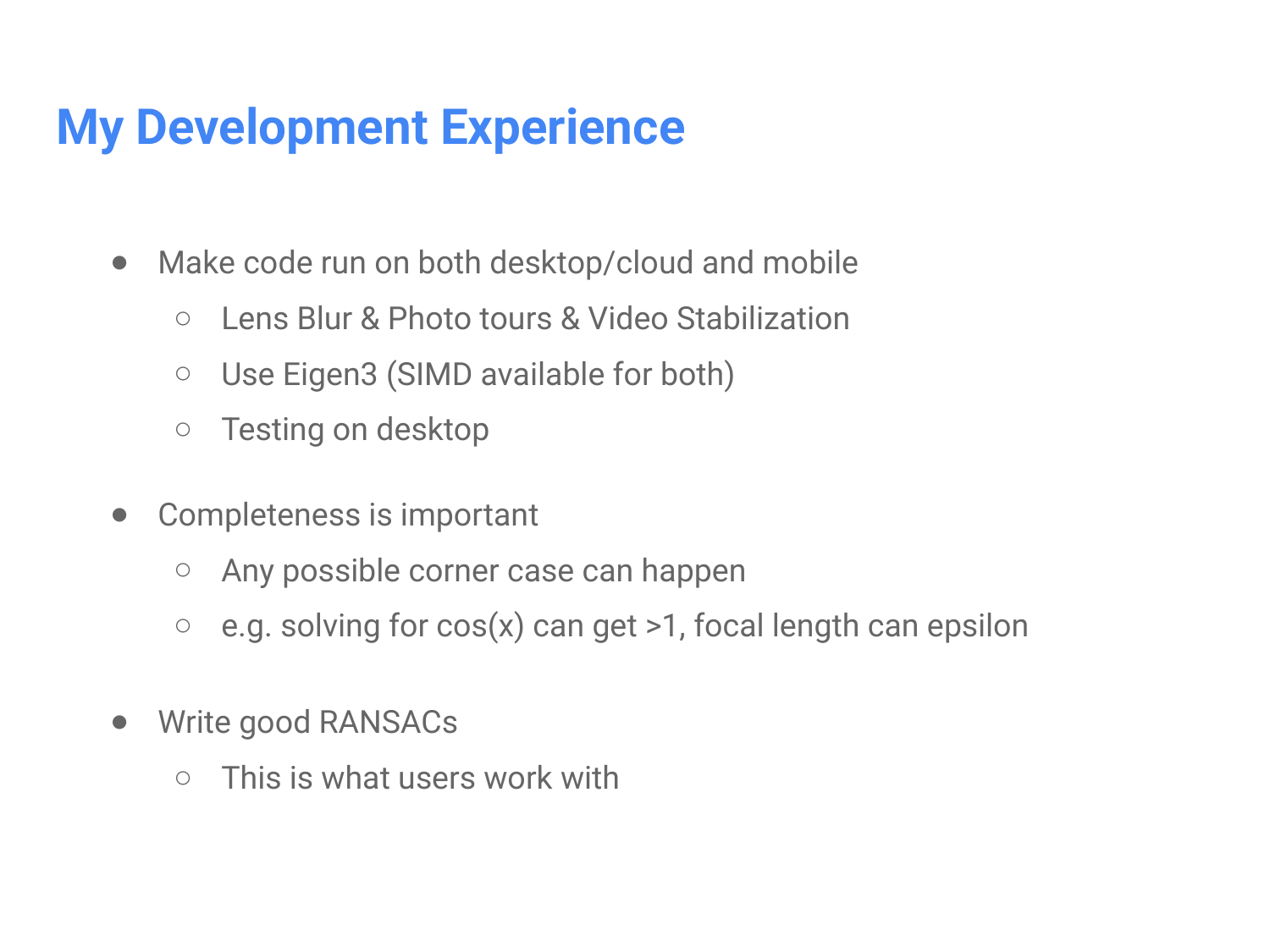

# My Development Experience
Make code run on both desktop/cloud and mobile
Lens Blur & Photo tours & Video Stabilization
Use Eigen3 (SIMD available for both)
Testing on desktop
Completeness is important
Any possible corner case can happen
e.g. solving for cos(x) can get >1, focal length can epsilon
Write good RANSACs
This is what users work with